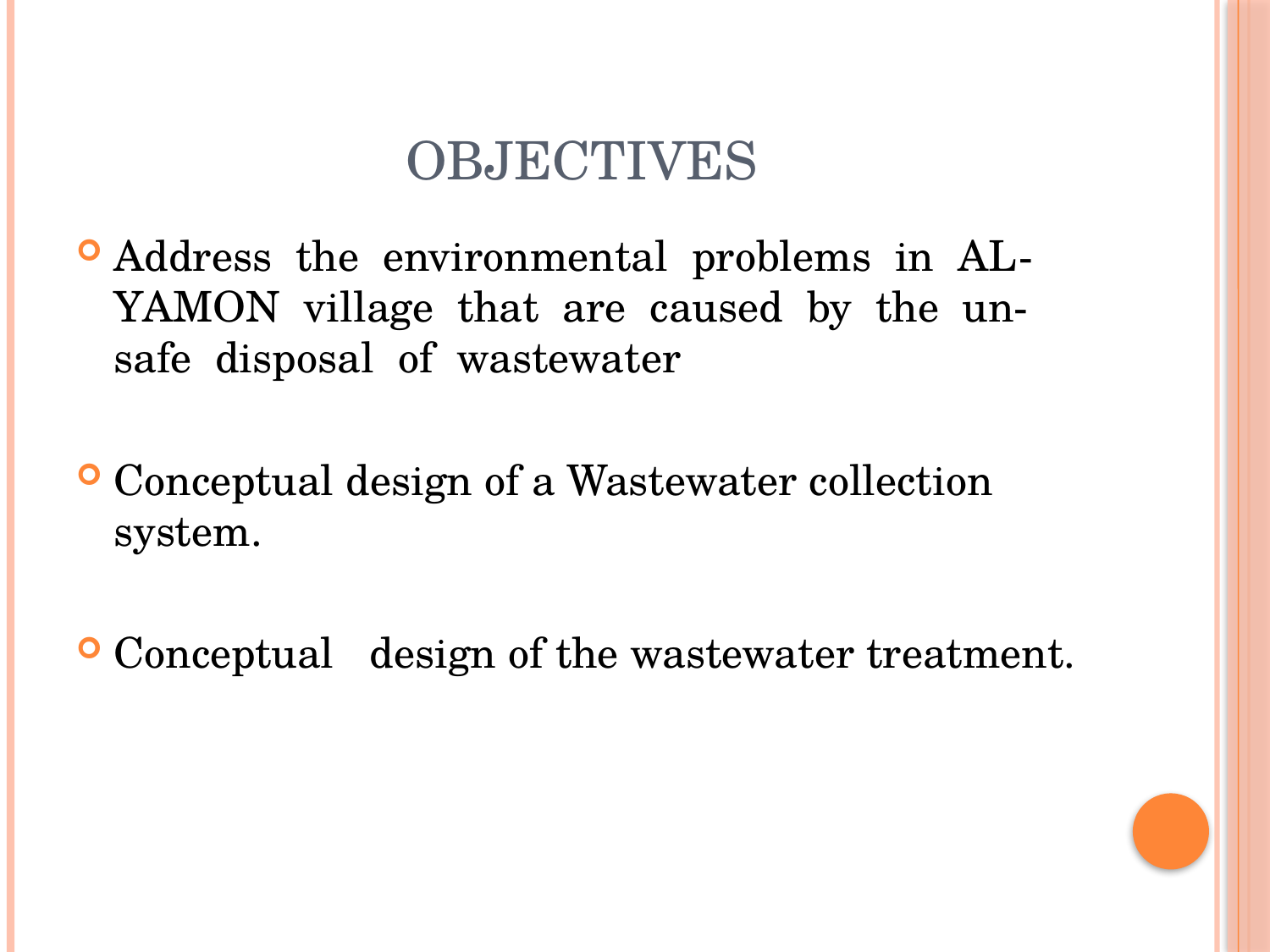

# OBJECTIVES
Address  the  environmental  problems  in  AL- YAMON  village  that  are  caused  by  the  un-safe  disposal  of  wastewater

Conceptual design of a Wastewater collection system.

Conceptual   design of the wastewater treatment.